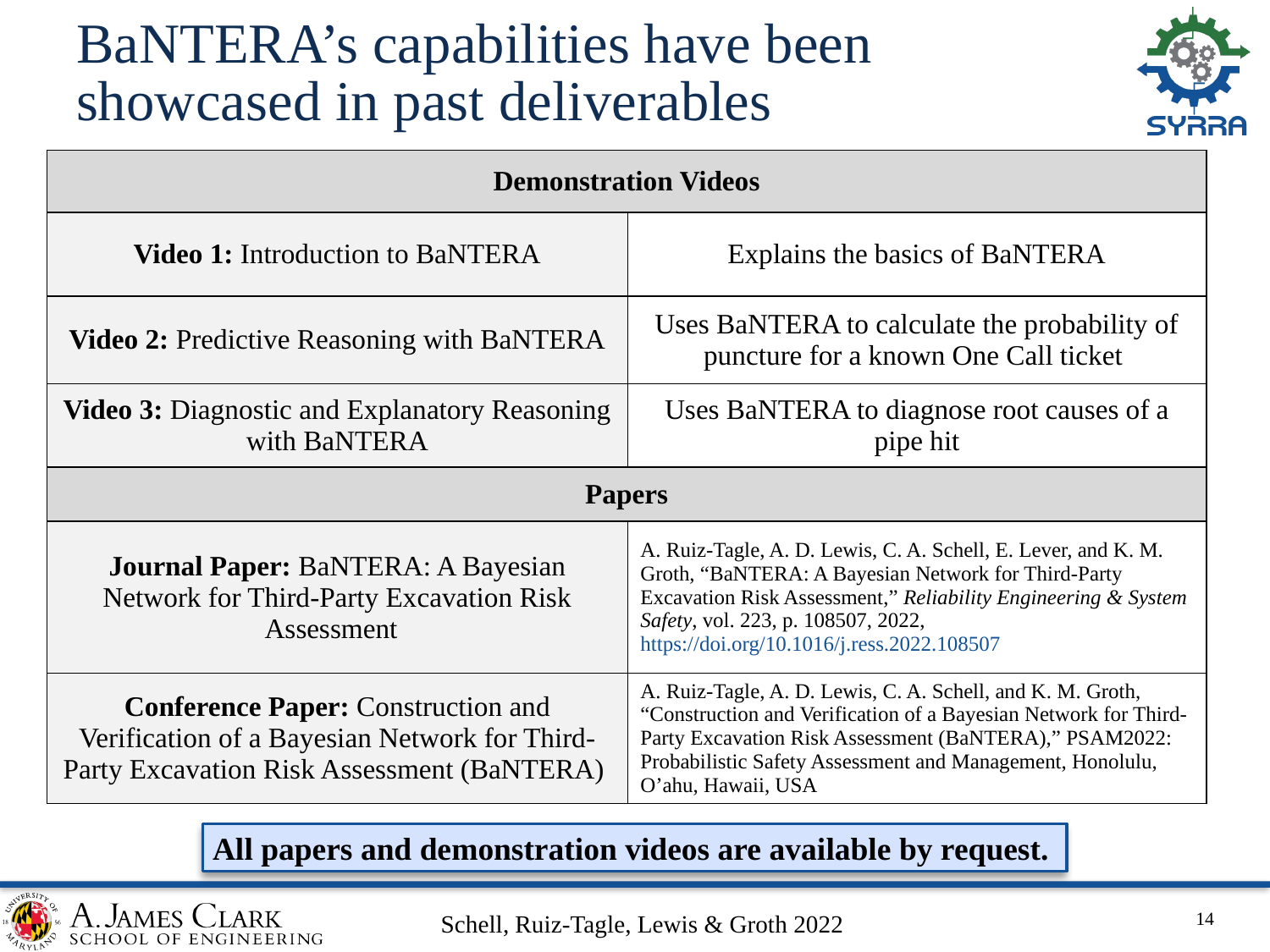

# BaNTERA’s capabilities have been showcased in past deliverables
| Demonstration Videos |  |
| --- | --- |
| Video 1: Introduction to BaNTERA | Explains the basics of BaNTERA |
| Video 2: Predictive Reasoning with BaNTERA | Uses BaNTERA to calculate the probability of puncture for a known One Call ticket |
| Video 3: Diagnostic and Explanatory Reasoning with BaNTERA | Uses BaNTERA to diagnose root causes of a pipe hit |
| Papers |  |
| --- | --- |
| Journal Paper: BaNTERA: A Bayesian Network for Third-Party Excavation Risk Assessment | A. Ruiz-Tagle, A. D. Lewis, C. A. Schell, E. Lever, and K. M. Groth, “BaNTERA: A Bayesian Network for Third-Party Excavation Risk Assessment,” Reliability Engineering & System Safety, vol. 223, p. 108507, 2022, https://doi.org/10.1016/j.ress.2022.108507 |
| Conference Paper: Construction and Verification of a Bayesian Network for Third-Party Excavation Risk Assessment (BaNTERA) | A. Ruiz-Tagle, A. D. Lewis, C. A. Schell, and K. M. Groth, “Construction and Verification of a Bayesian Network for Third-Party Excavation Risk Assessment (BaNTERA),” PSAM2022: Probabilistic Safety Assessment and Management, Honolulu, O’ahu, Hawaii, USA |
All papers and demonstration videos are available by request.
14
Schell, Ruiz-Tagle, Lewis & Groth 2022